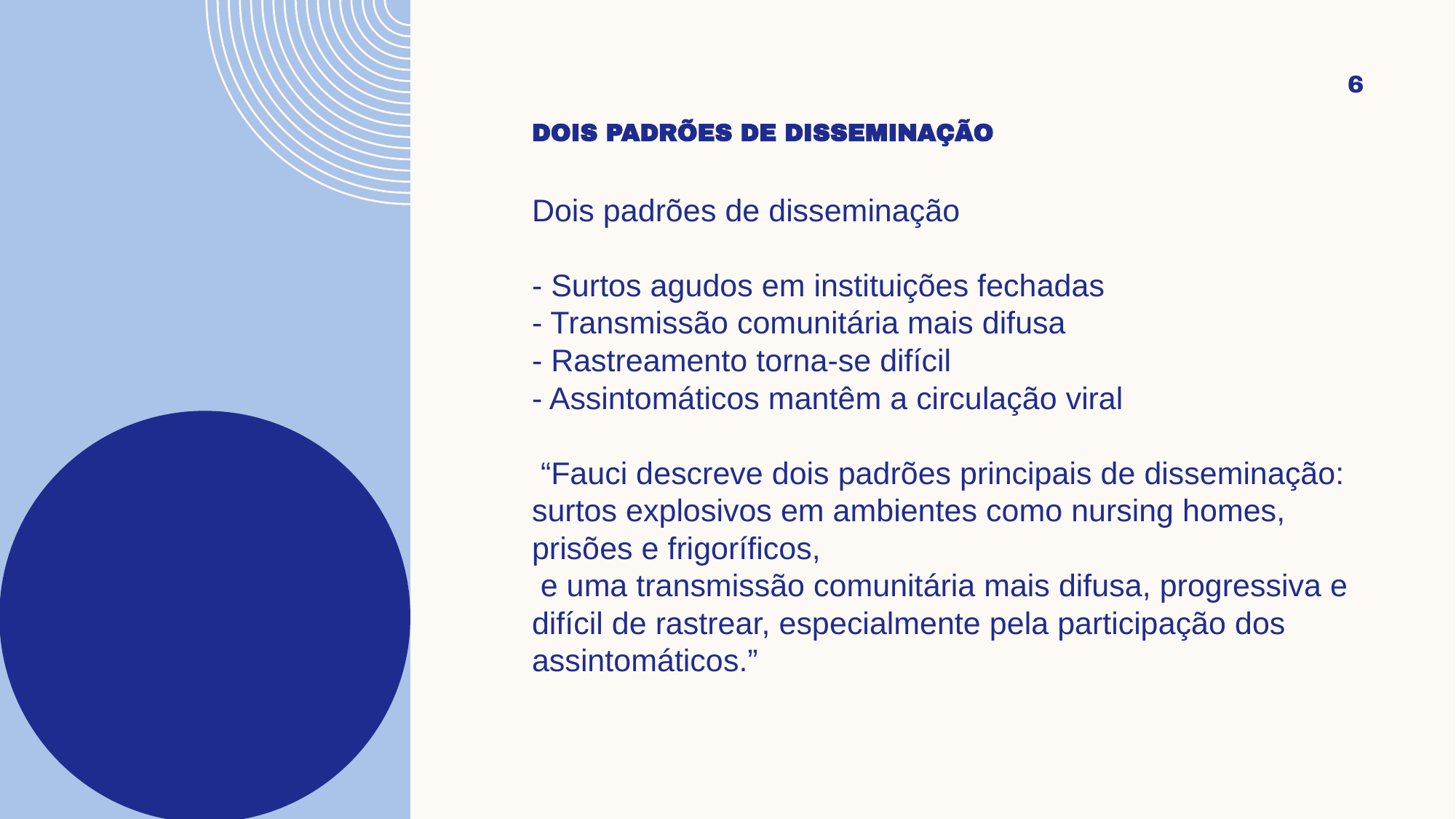

6
# Dois padrões de disseminação
Dois padrões de disseminação

- Surtos agudos em instituições fechadas
- Transmissão comunitária mais difusa
- Rastreamento torna-se difícil
- Assintomáticos mantêm a circulação viral

 “Fauci descreve dois padrões principais de disseminação: surtos explosivos em ambientes como nursing homes, prisões e frigoríficos,
 e uma transmissão comunitária mais difusa, progressiva e difícil de rastrear, especialmente pela participação dos assintomáticos.”